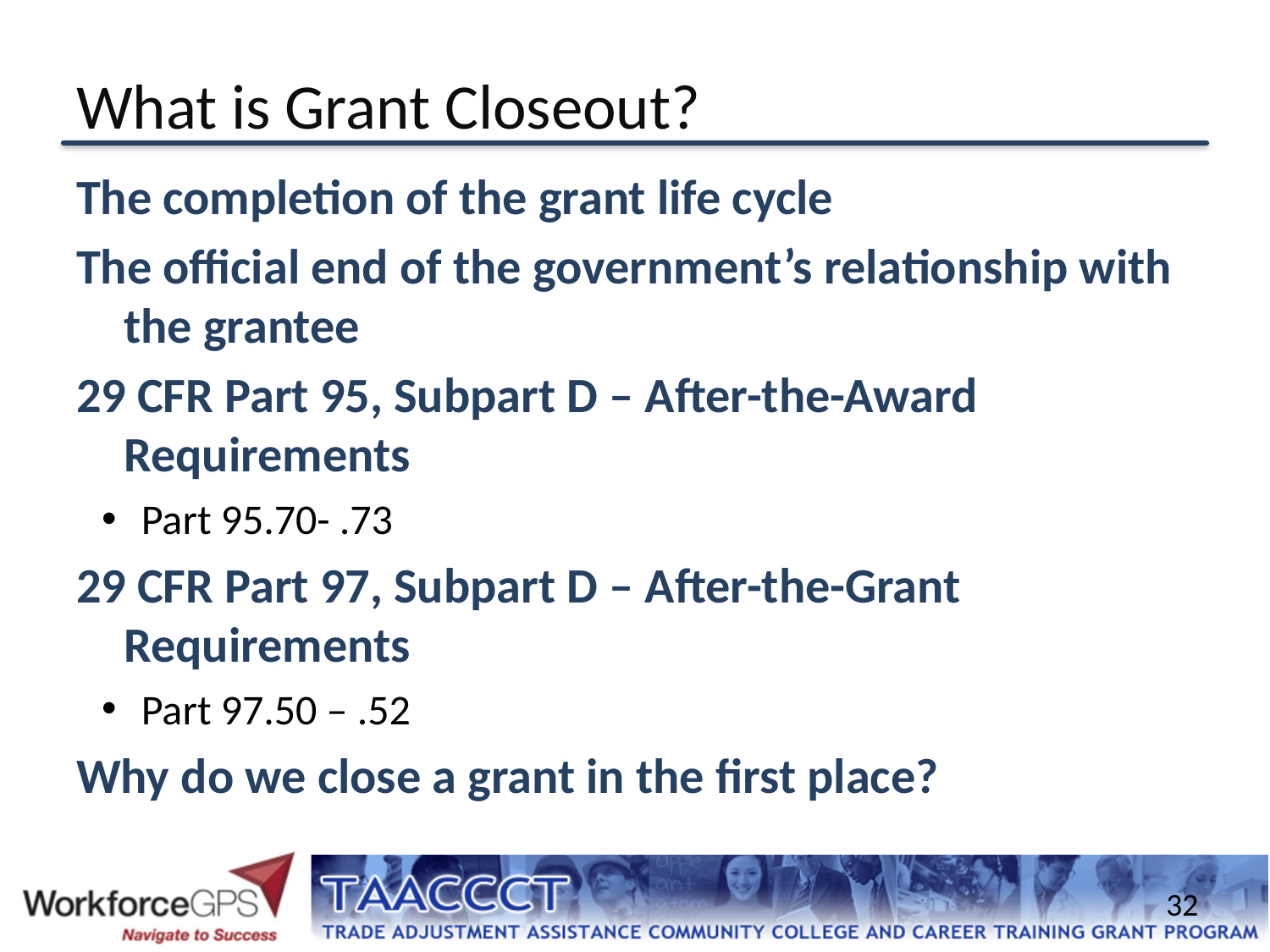

# What is Grant Closeout?
The completion of the grant life cycle
The official end of the government’s relationship with the grantee
29 CFR Part 95, Subpart D – After-the-Award Requirements
Part 95.70- .73
29 CFR Part 97, Subpart D – After-the-Grant Requirements
Part 97.50 – .52
Why do we close a grant in the first place?

32